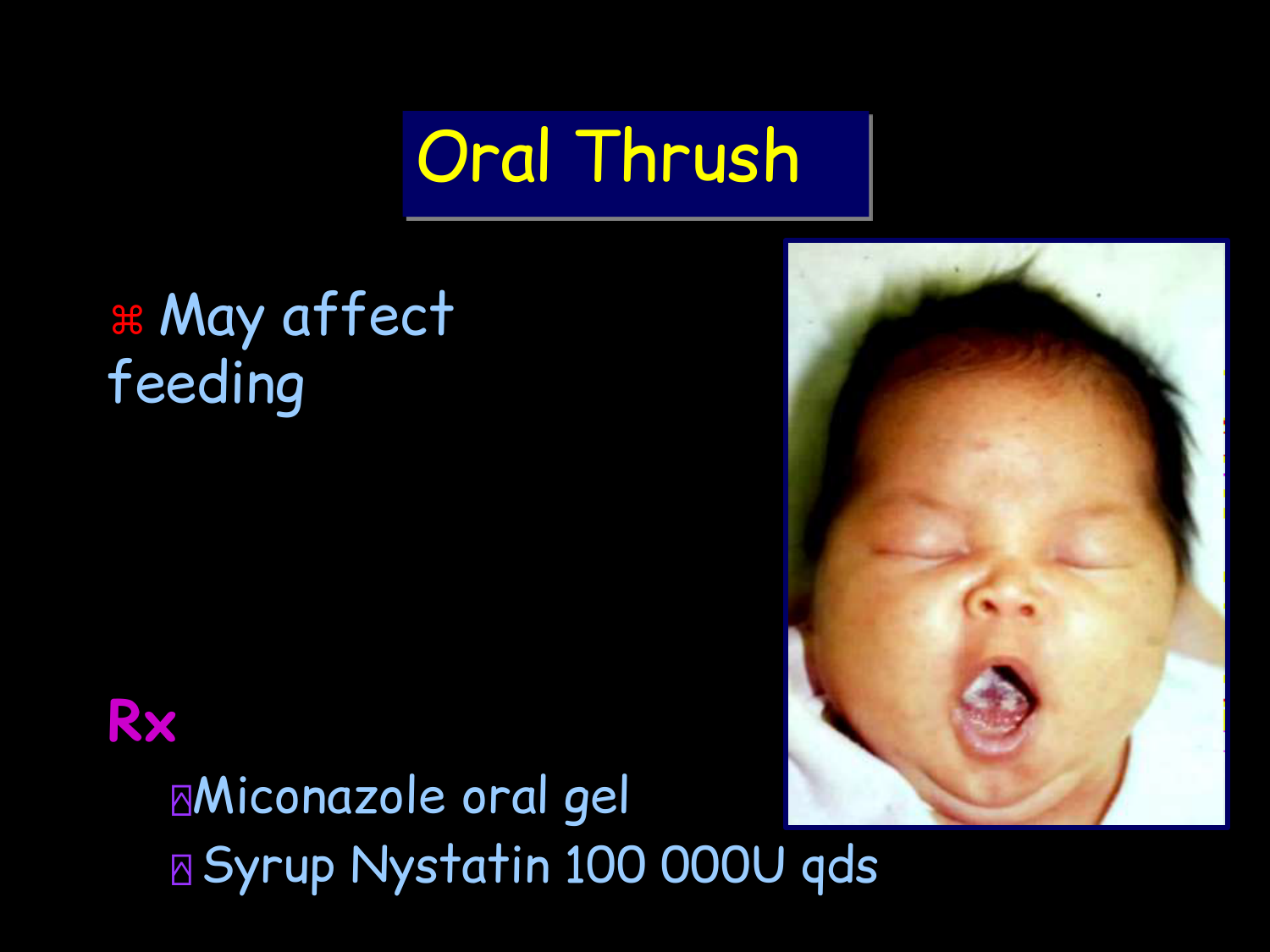

# Oral Thrush

⌘ May affect feeding
Rx
⍓Miconazole oral gel
⍓ Syrup Nystatin 100 000U qds